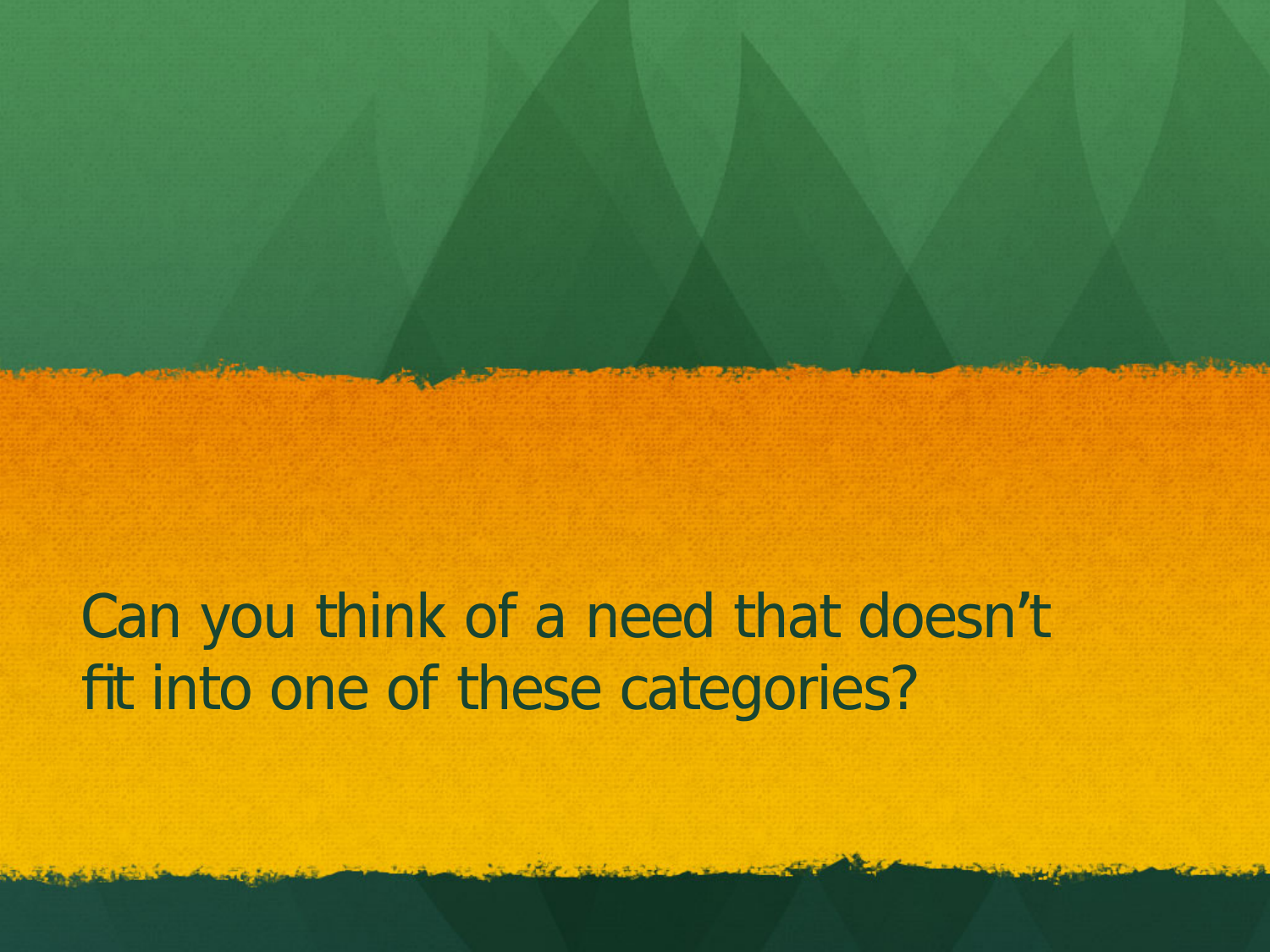

# Can you think of a need that doesn’t fit into one of these categories?